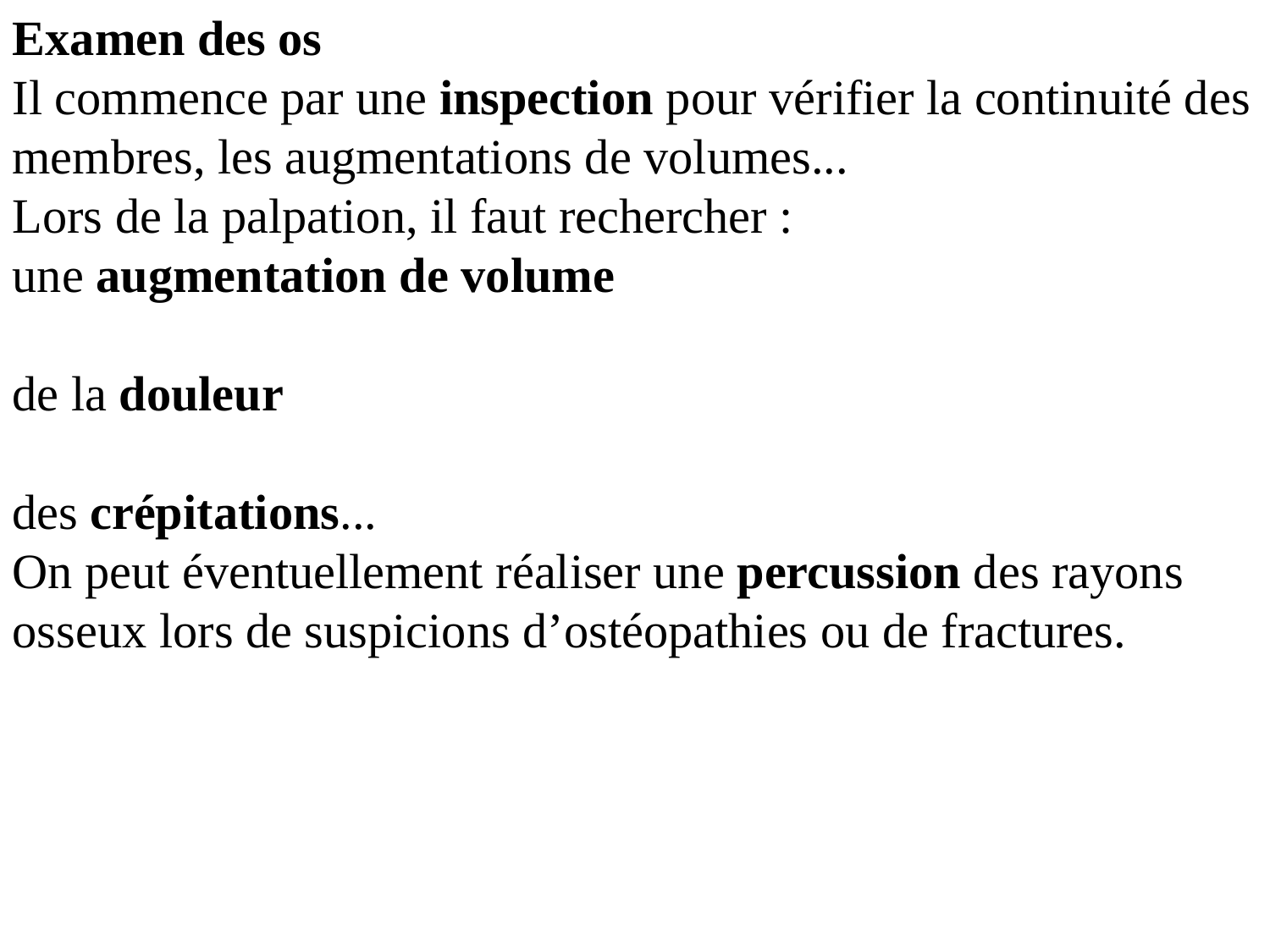

Examen des os
Il commence par une inspection pour vérifier la continuité des membres, les augmentations de volumes...
Lors de la palpation, il faut rechercher :
une augmentation de volume
de la douleur
des crépitations...
On peut éventuellement réaliser une percussion des rayons osseux lors de suspicions d’ostéopathies ou de fractures.